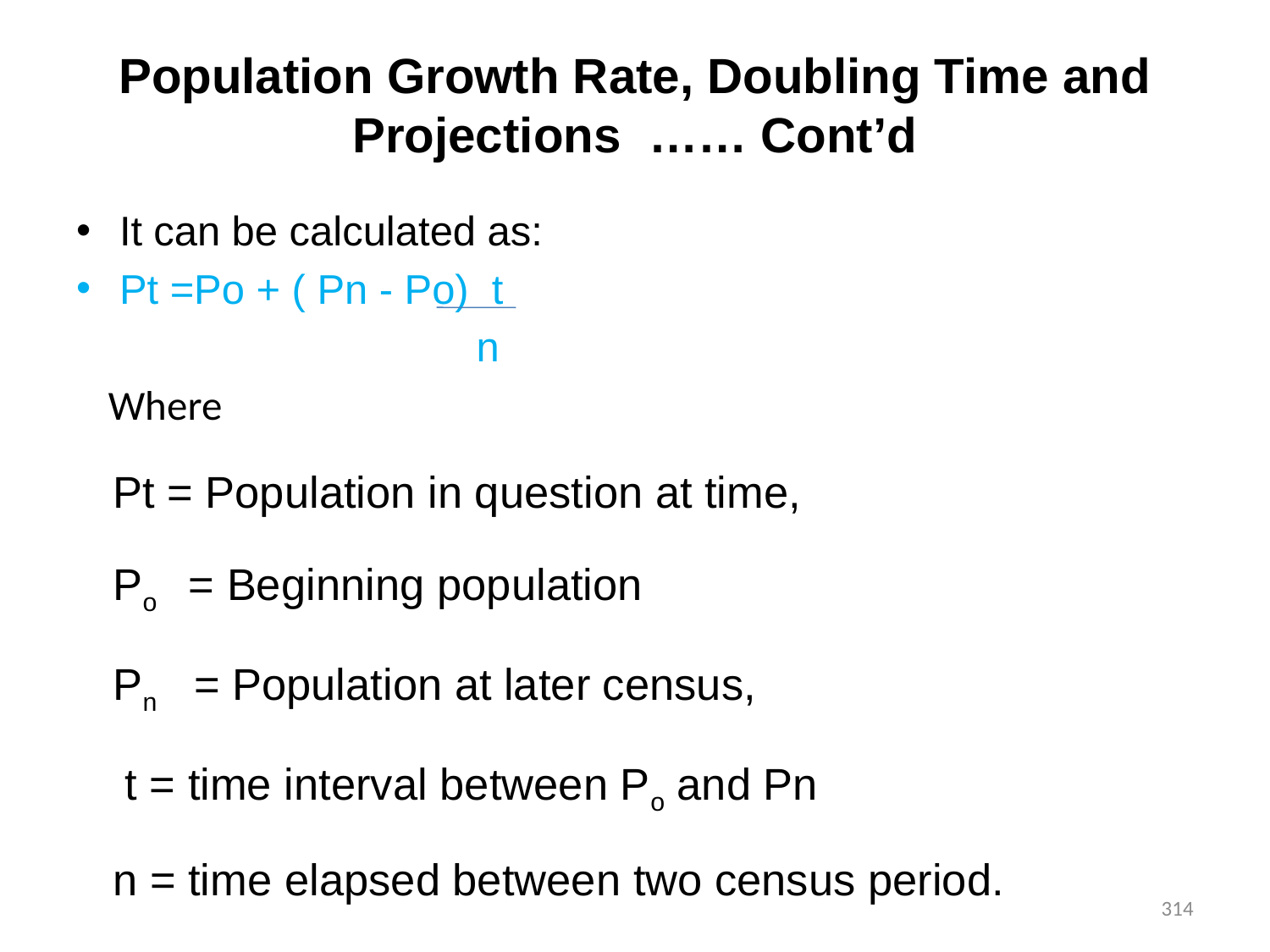

# Population Growth Rate, Doubling Time and Projections  …… Cont’d
It can be calculated as:
Pt =Po + ( Pn - Po)  t
                                   n
   Where
   Pt = Population in question at time,
   Po   = Beginning population
   Pn   = Population at later census,
    t = time interval between Po and Pn
   n = time elapsed between two census period.
314